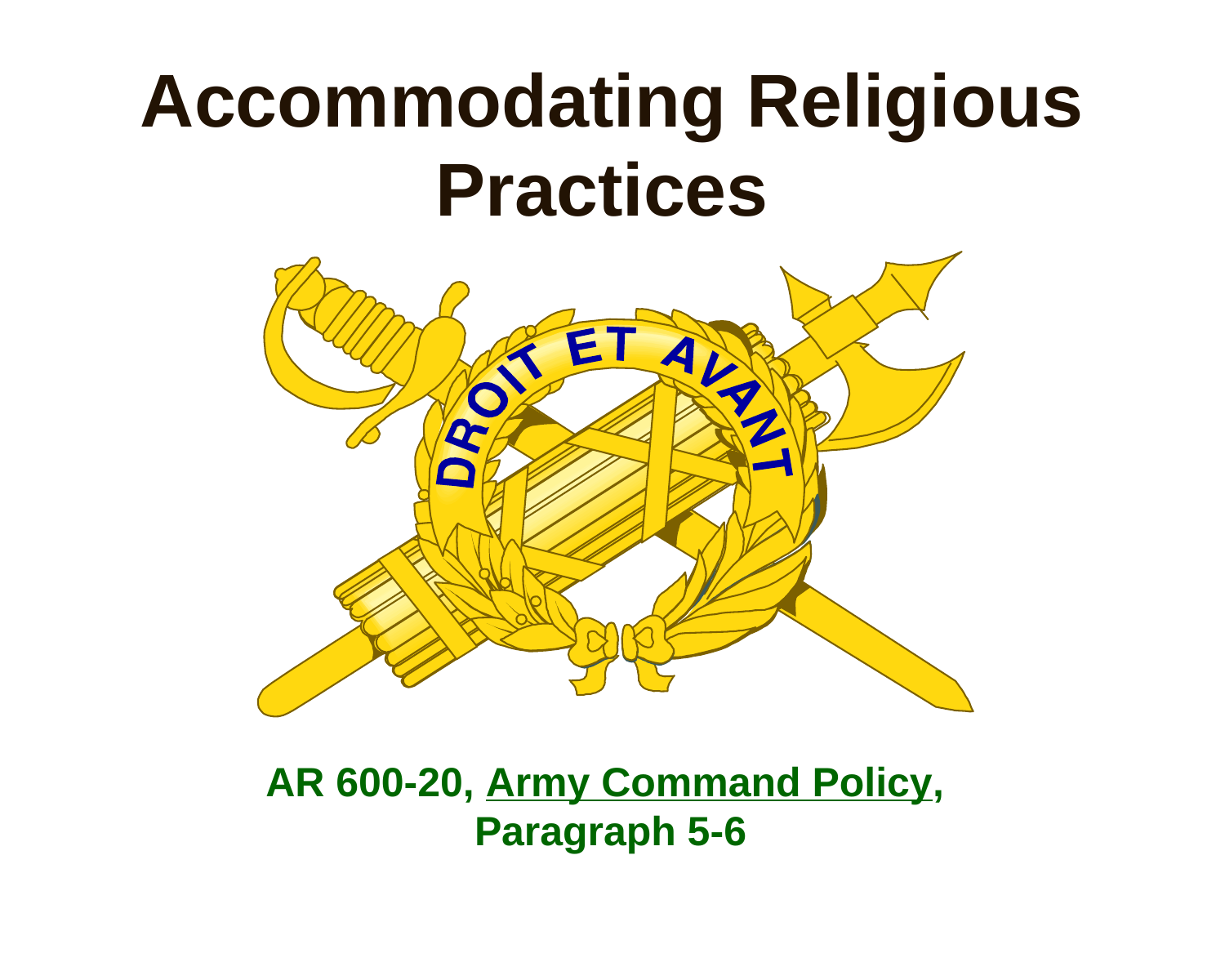

# Accommodating Religious Practices
AR 600-20, Army Command Policy,
Paragraph 5-6